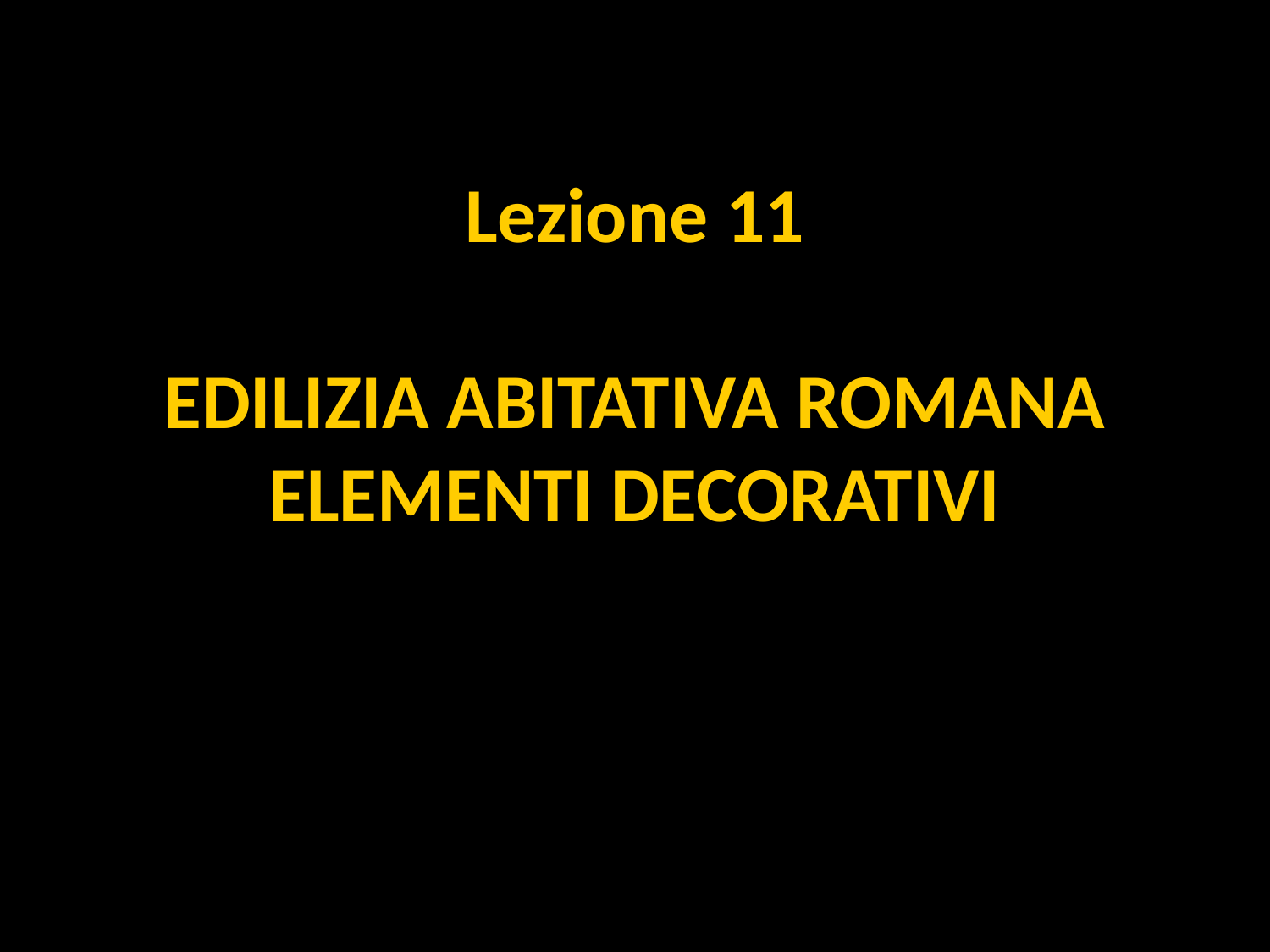

Lezione 11
EDILIZIA ABITATIVA ROMANA
ELEMENTI DECORATIVI